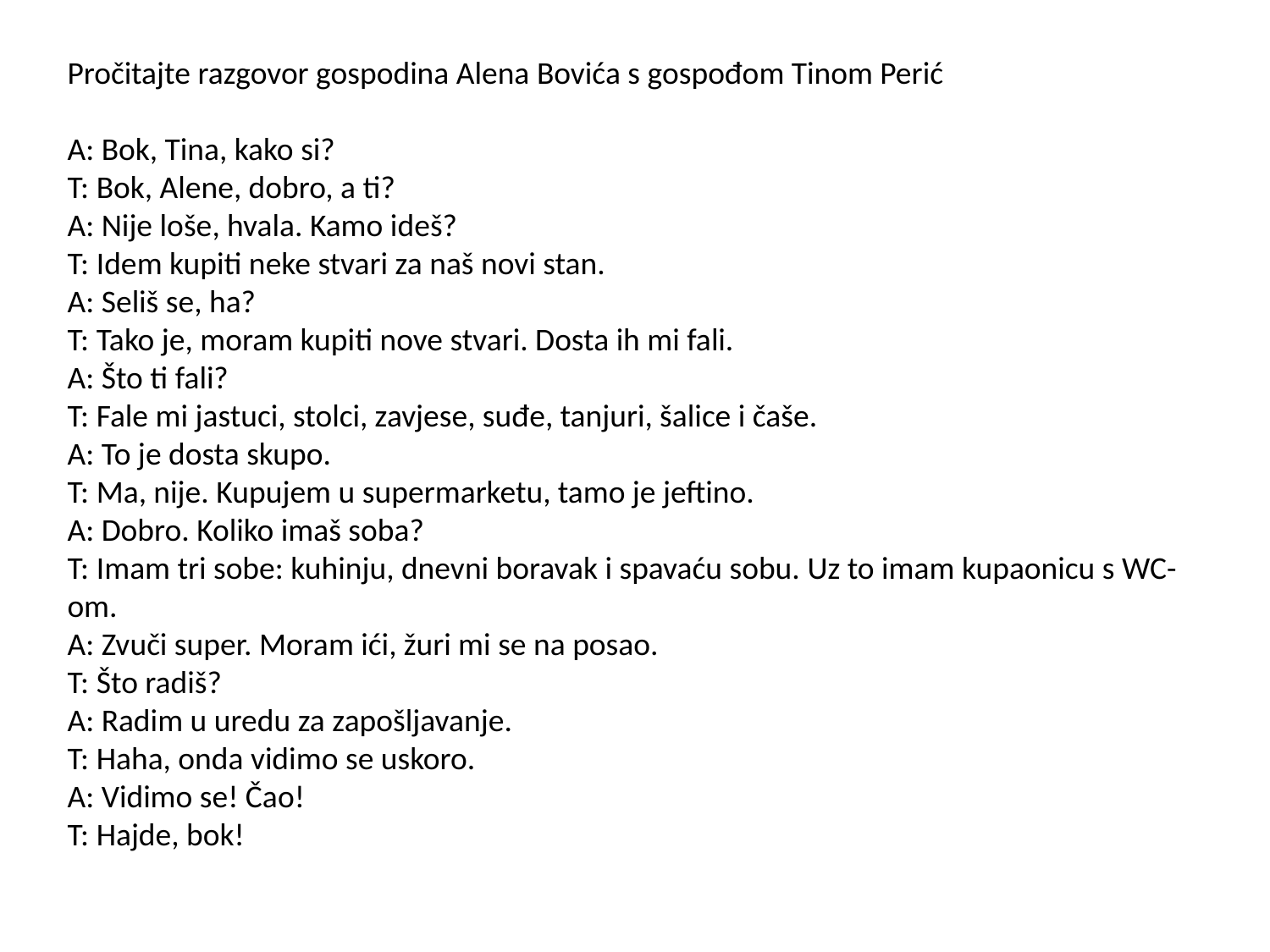

Pročitajte razgovor gospodina Alena Bovića s gospođom Tinom Perić

A: Bok, Tina, kako si?
T: Bok, Alene, dobro, a ti?
A: Nije loše, hvala. Kamo ideš?
T: Idem kupiti neke stvari za naš novi stan.
A: Seliš se, ha?
T: Tako je, moram kupiti nove stvari. Dosta ih mi fali.
A: Što ti fali?
T: Fale mi jastuci, stolci, zavjese, suđe, tanjuri, šalice i čaše.
A: To je dosta skupo.
T: Ma, nije. Kupujem u supermarketu, tamo je jeftino.
A: Dobro. Koliko imaš soba?
T: Imam tri sobe: kuhinju, dnevni boravak i spavaću sobu. Uz to imam kupaonicu s WC-om.
A: Zvuči super. Moram ići, žuri mi se na posao.
T: Što radiš?
A: Radim u uredu za zapošljavanje.
T: Haha, onda vidimo se uskoro.
A: Vidimo se! Čao!
T: Hajde, bok!